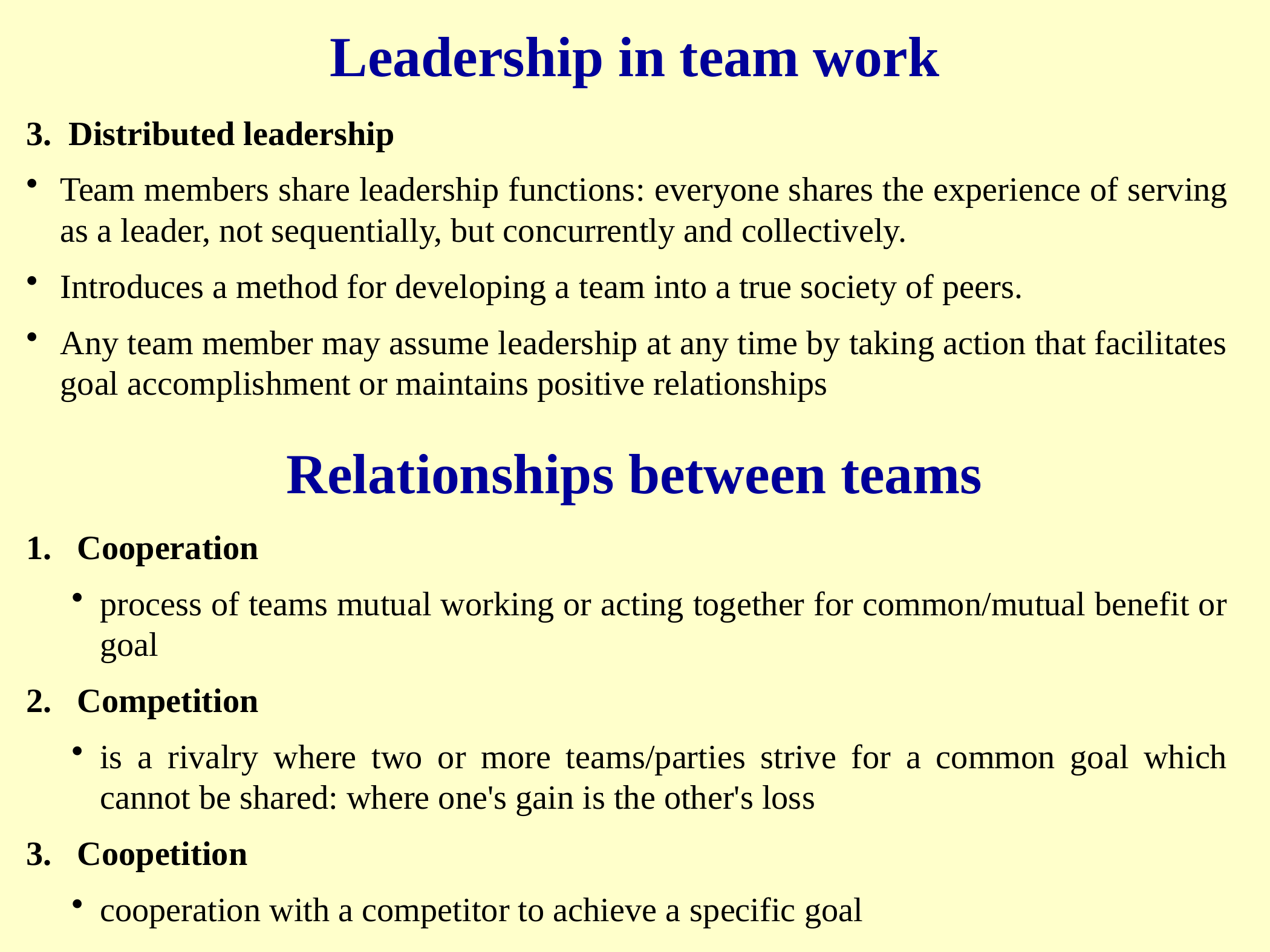

Leadership in team work
3.  Distributed leadership
Team members share leadership functions: everyone shares the experience of serving as a leader, not sequentially, but concurrently and collectively.
Introduces a method for developing a team into a true society of peers.
Any team member may assume leadership at any time by taking action that facilitates goal accomplishment or maintains positive relationships

Relationships between teams
Cooperation
process of teams mutual working or acting together for common/mutual benefit or goal
Competition
is a rivalry where two or more teams/parties strive for a common goal which cannot be shared: where one's gain is the other's loss
Coopetition
cooperation with a competitor to achieve a specific goal